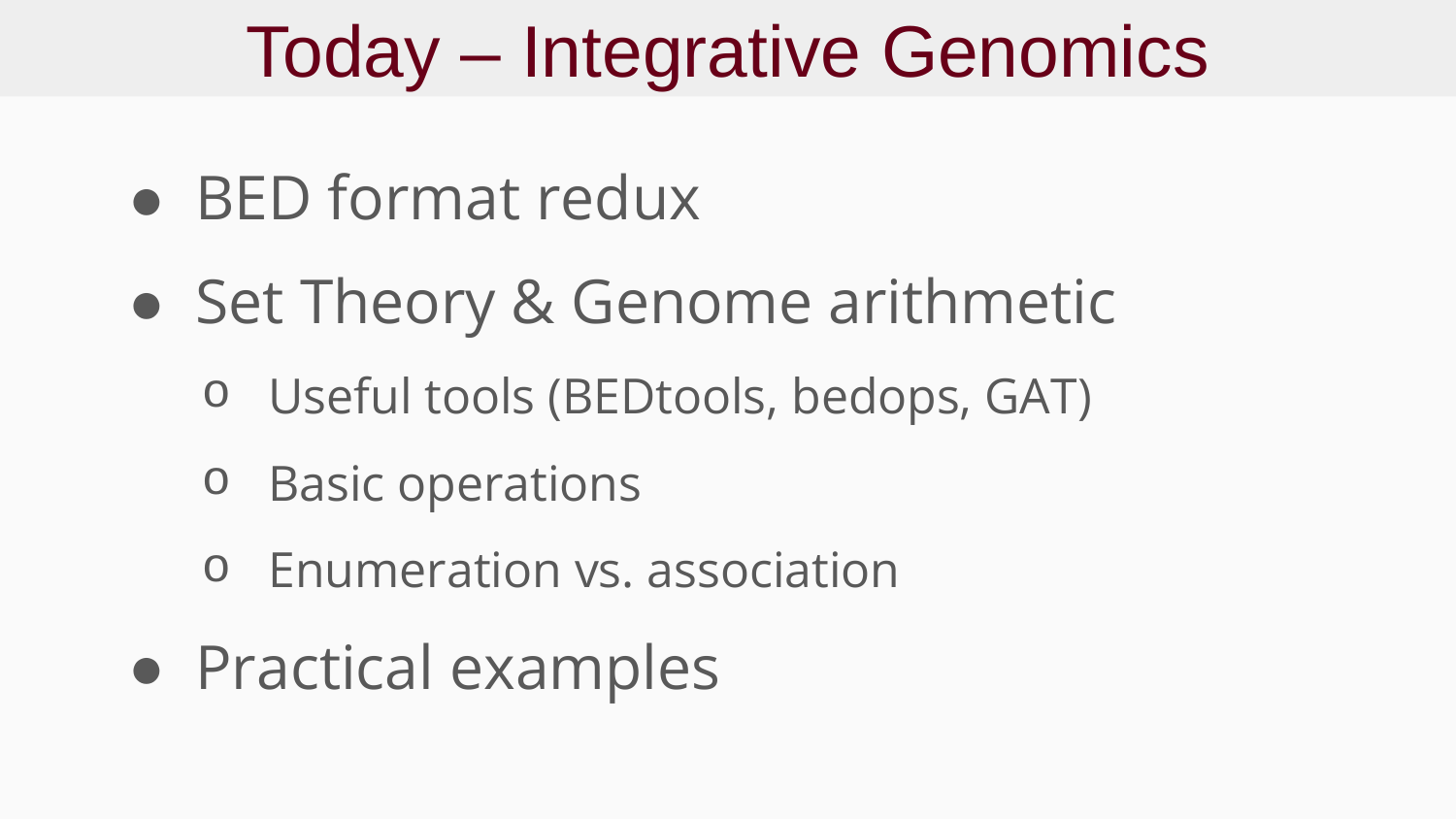

# Today – Integrative Genomics
BED format redux
Set Theory & Genome arithmetic
Useful tools (BEDtools, bedops, GAT)
Basic operations
Enumeration vs. association
Practical examples